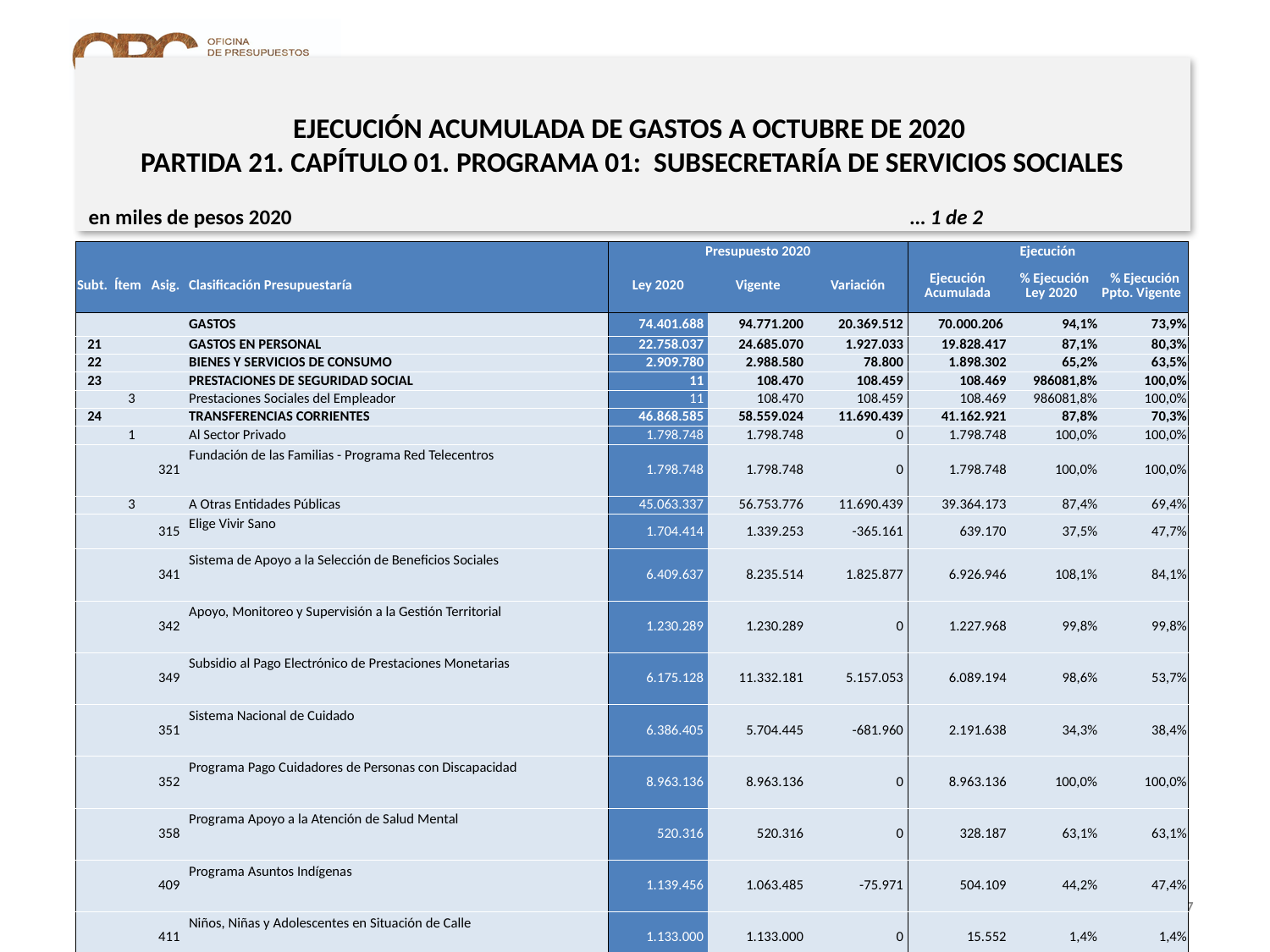

# EJECUCIÓN ACUMULADA DE GASTOS A OCTUBRE DE 2020 PARTIDA 21. CAPÍTULO 01. PROGRAMA 01:  SUBSECRETARÍA DE SERVICIOS SOCIALES
en miles de pesos 2020                                                                                                                               … 1 de 2
|  |  |  |  | Presupuesto 2020 |  |  | Ejecución |  |  |
| --- | --- | --- | --- | --- | --- | --- | --- | --- | --- |
| Subt. | Ítem | Asig. | Clasificación Presupuestaría | Ley 2020 | Vigente | Variación | Ejecución Acumulada | % Ejecución Ley 2020 | % Ejecución Ppto. Vigente |
|  |  |  | GASTOS | 74.401.688 | 94.771.200 | 20.369.512 | 70.000.206 | 94,1% | 73,9% |
| 21 |  |  | GASTOS EN PERSONAL | 22.758.037 | 24.685.070 | 1.927.033 | 19.828.417 | 87,1% | 80,3% |
| 22 |  |  | BIENES Y SERVICIOS DE CONSUMO | 2.909.780 | 2.988.580 | 78.800 | 1.898.302 | 65,2% | 63,5% |
| 23 |  |  | PRESTACIONES DE SEGURIDAD SOCIAL | 11 | 108.470 | 108.459 | 108.469 | 986081,8% | 100,0% |
|  | 3 |  | Prestaciones Sociales del Empleador | 11 | 108.470 | 108.459 | 108.469 | 986081,8% | 100,0% |
| 24 |  |  | TRANSFERENCIAS CORRIENTES | 46.868.585 | 58.559.024 | 11.690.439 | 41.162.921 | 87,8% | 70,3% |
|  | 1 |  | Al Sector Privado | 1.798.748 | 1.798.748 | 0 | 1.798.748 | 100,0% | 100,0% |
|  |  | 321 | Fundación de las Familias - Programa Red Telecentros | 1.798.748 | 1.798.748 | 0 | 1.798.748 | 100,0% | 100,0% |
|  | 3 |  | A Otras Entidades Públicas | 45.063.337 | 56.753.776 | 11.690.439 | 39.364.173 | 87,4% | 69,4% |
|  |  | 315 | Elige Vivir Sano | 1.704.414 | 1.339.253 | -365.161 | 639.170 | 37,5% | 47,7% |
|  |  | 341 | Sistema de Apoyo a la Selección de Beneficios Sociales | 6.409.637 | 8.235.514 | 1.825.877 | 6.926.946 | 108,1% | 84,1% |
|  |  | 342 | Apoyo, Monitoreo y Supervisión a la Gestión Territorial | 1.230.289 | 1.230.289 | 0 | 1.227.968 | 99,8% | 99,8% |
|  |  | 349 | Subsidio al Pago Electrónico de Prestaciones Monetarias | 6.175.128 | 11.332.181 | 5.157.053 | 6.089.194 | 98,6% | 53,7% |
|  |  | 351 | Sistema Nacional de Cuidado | 6.386.405 | 5.704.445 | -681.960 | 2.191.638 | 34,3% | 38,4% |
|  |  | 352 | Programa Pago Cuidadores de Personas con Discapacidad | 8.963.136 | 8.963.136 | 0 | 8.963.136 | 100,0% | 100,0% |
|  |  | 358 | Programa Apoyo a la Atención de Salud Mental | 520.316 | 520.316 | 0 | 328.187 | 63,1% | 63,1% |
|  |  | 409 | Programa Asuntos Indígenas | 1.139.456 | 1.063.485 | -75.971 | 504.109 | 44,2% | 47,4% |
|  |  | 411 | Niños, Niñas y Adolescentes en Situación de Calle | 1.133.000 | 1.133.000 | 0 | 15.552 | 1,4% | 1,4% |
|  |  | 412 | Programa Voluntariado País | 95.580 | 46.580 | -49.000 | 0 | 0,0% | 0,0% |
|  |  | 996 | Clase Media Protegida | 482.737 | 451.737 | -31.000 | 243.656 | 50,5% | 53,9% |
|  |  | 998 | Programa Noche Digna | 10.823.239 | 16.733.840 | 5.910.601 | 12.234.617 | 113,0% | 73,1% |
|  | 7 |  | A Organismos Internacionales | 6.500 | 6.500 | 0 | 0 | 0,0% | 0,0% |
|  |  | 1 | Cuotas a Organismos Internacionales | 6.500 | 6.500 | 0 | 0 | 0,0% | 0,0% |
| 25 |  |  | INTEGROS AL FISCO | 0 | 804.635 | 804.635 | 2.348.450 | - | 291,9% |
|  | 99 |  | Otros Integros al Fisco | 0 | 804.635 | 804.635 | 2.348.450 | - | 291,9% |
7